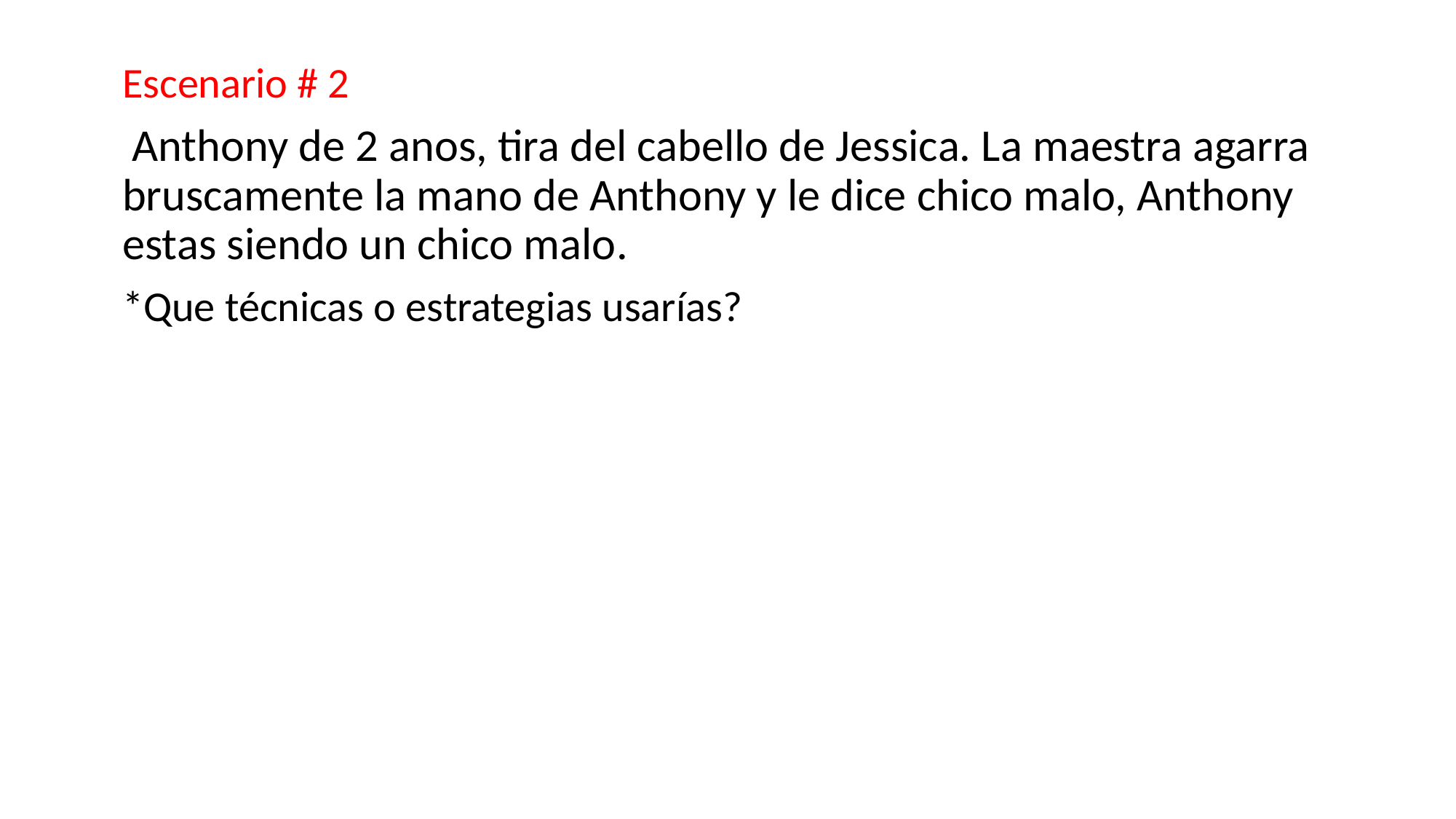

Escenario # 2
 Anthony de 2 anos, tira del cabello de Jessica. La maestra agarra bruscamente la mano de Anthony y le dice chico malo, Anthony estas siendo un chico malo.
*Que técnicas o estrategias usarías?